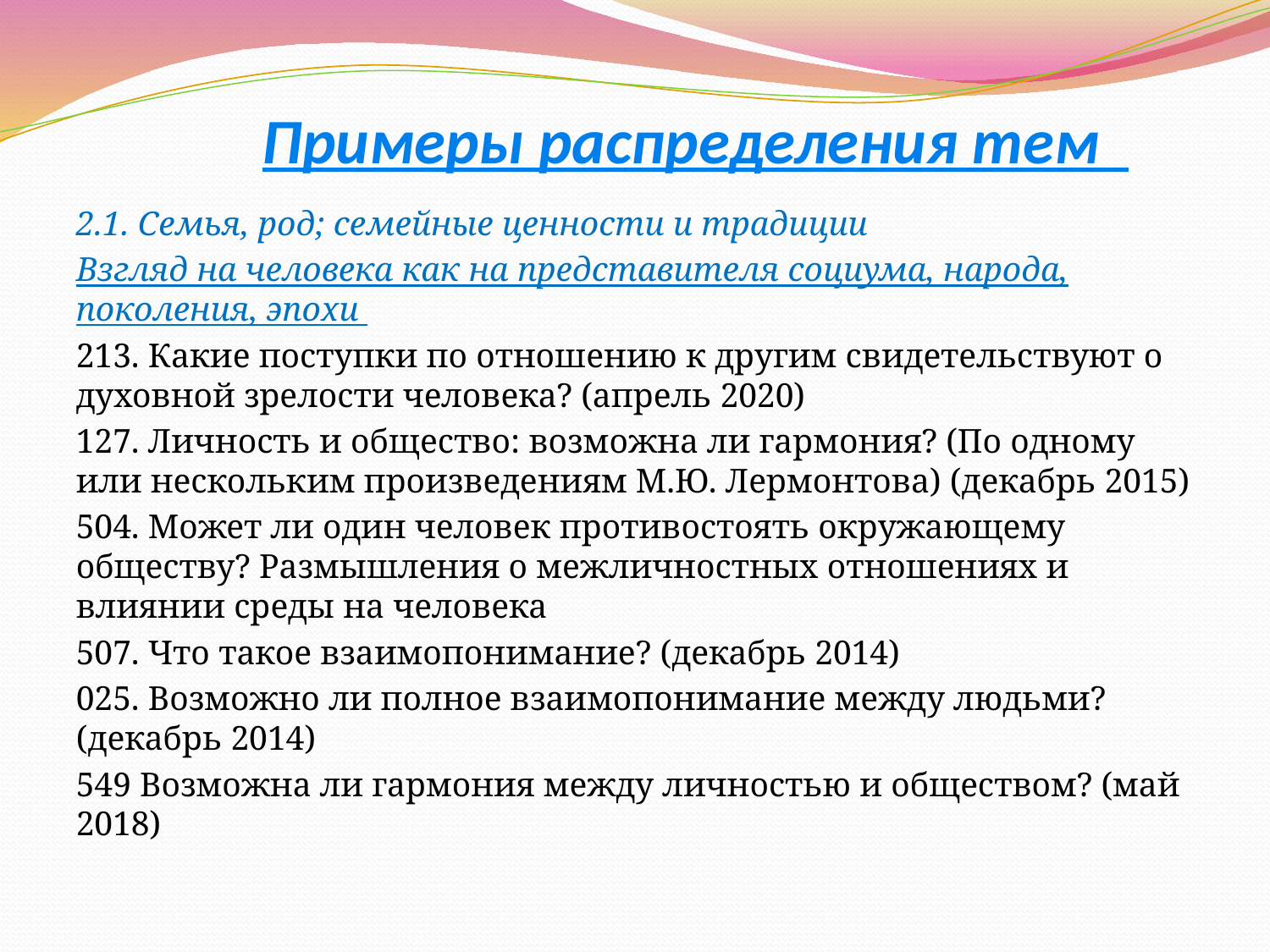

# Примеры распределения тем
2.1. Семья, род; семейные ценности и традиции
Взгляд на человека как на представителя социума, народа, поколения, эпохи
213. Какие поступки по отношению к другим свидетельствуют о духовной зрелости человека? (апрель 2020)
127. Личность и общество: возможна ли гармония? (По одному или нескольким произведениям М.Ю. Лермонтова) (декабрь 2015)
504. Может ли один человек противостоять окружающему обществу? Размышления о межличностных отношениях и влиянии среды на человека
507. Что такое взаимопонимание? (декабрь 2014)
025. Возможно ли полное взаимопонимание между людьми? (декабрь 2014)
549 Возможна ли гармония между личностью и обществом? (май 2018)